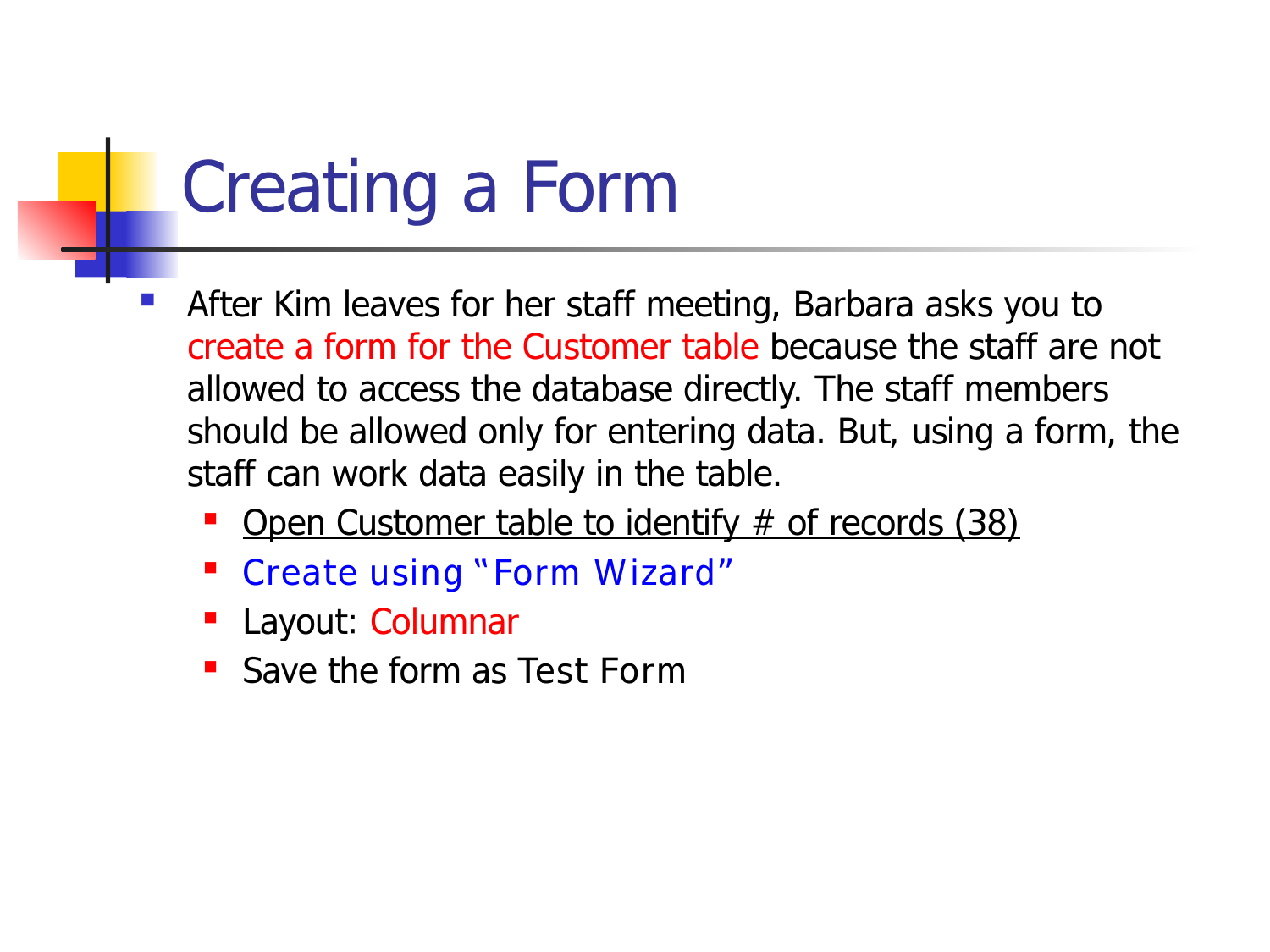

# Creating a Form
After Kim leaves for her staff meeting, Barbara asks you to create a form for the Customer table because the staff are not allowed to access the database directly. The staff members should be allowed only for entering data. But, using a form, the staff can work data easily in the table.
Open Customer table to identify # of records (38)
Create using “Form Wizard”
Layout: Columnar
Save the form as Test Form